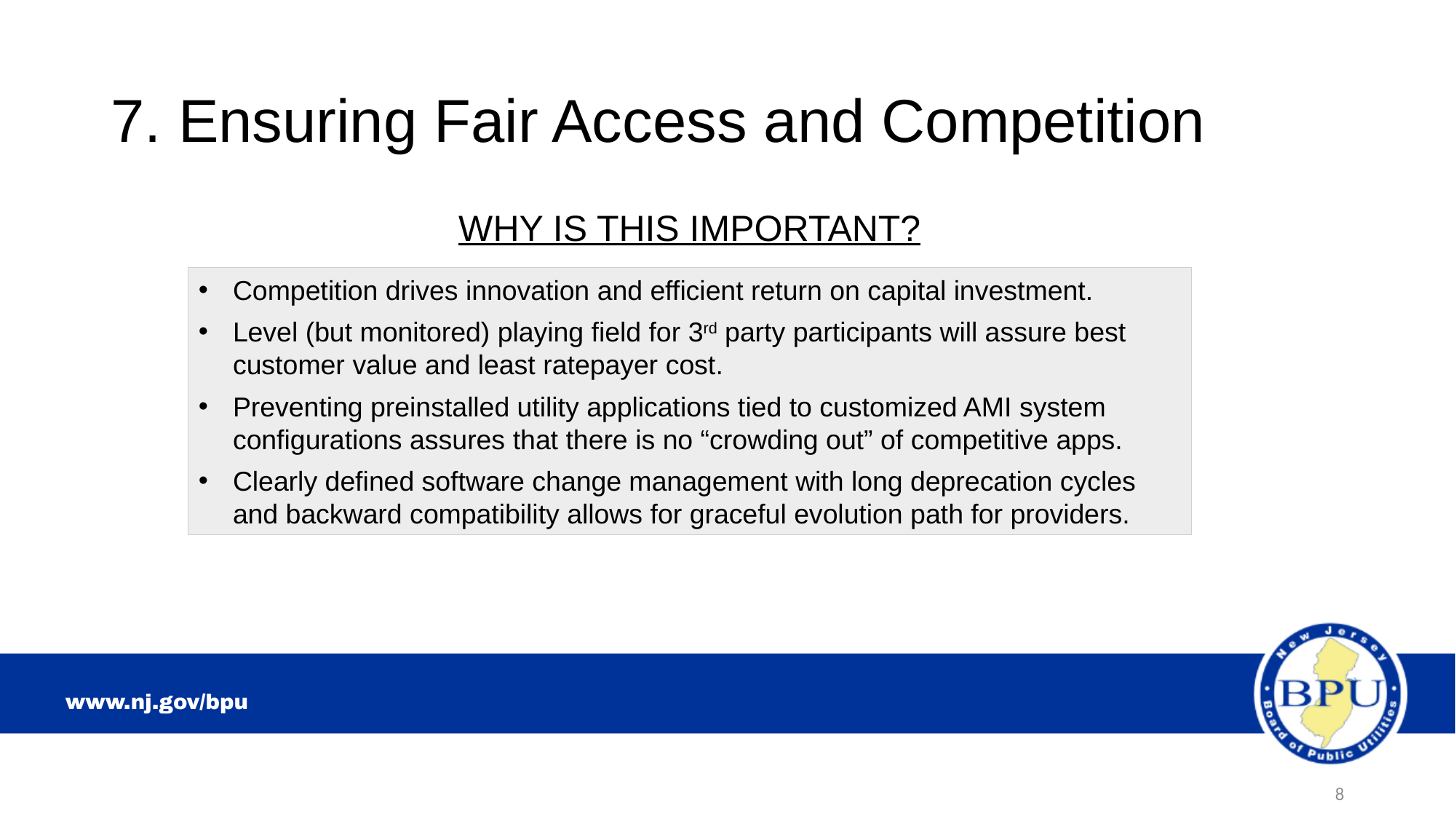

# 7. Ensuring Fair Access and Competition
WHY IS THIS IMPORTANT?
Competition drives innovation and efficient return on capital investment.
Level (but monitored) playing field for 3rd party participants will assure best customer value and least ratepayer cost.
Preventing preinstalled utility applications tied to customized AMI system configurations assures that there is no “crowding out” of competitive apps.
Clearly defined software change management with long deprecation cycles and backward compatibility allows for graceful evolution path for providers.
8